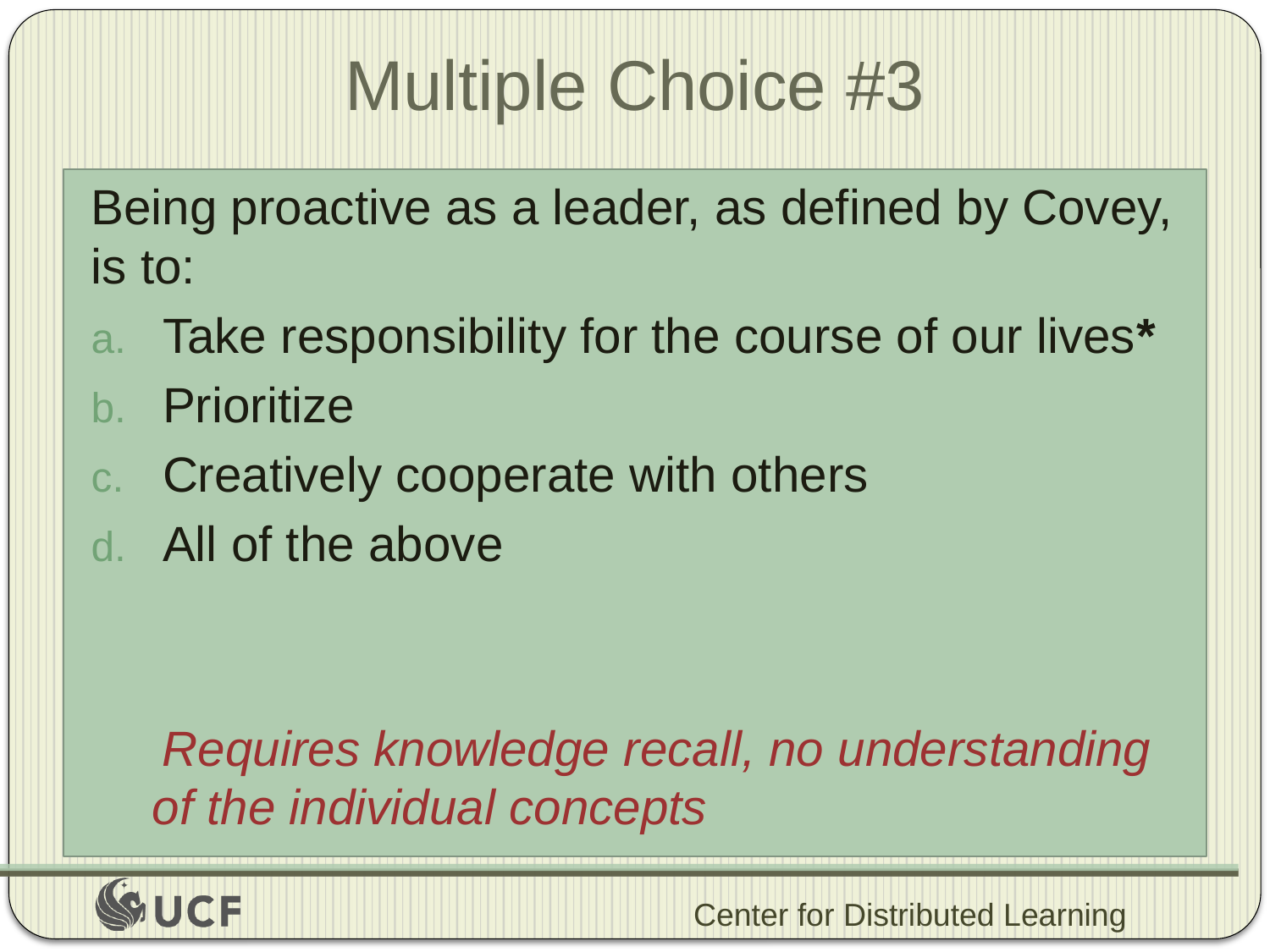

# Multiple Choice #3
Being proactive as a leader, as defined by Covey, is to:
Take responsibility for the course of our lives*
Prioritize
Creatively cooperate with others
All of the above

Requires knowledge recall, no understanding of the individual concepts